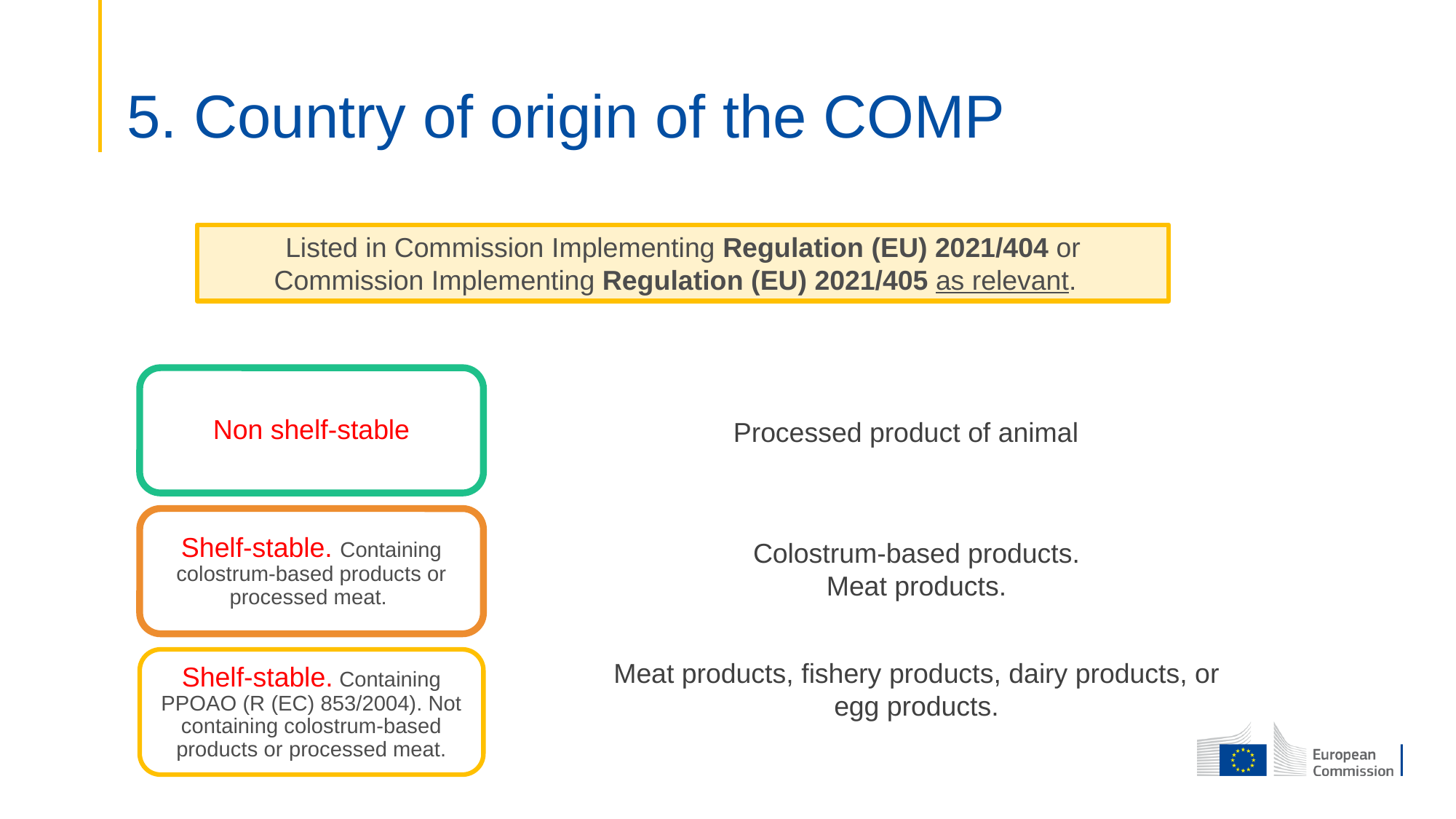

# 5. Country of origin of the COMP
Listed in Commission Implementing Regulation (EU) 2021/404 or Commission Implementing Regulation (EU) 2021/405 as relevant.

Non shelf-stable

Shelf-stable. Containing colostrum-based products or processed meat.

Shelf-stable. Containing PPOAO (R (EC) 853/2004). Not containing colostrum-based products or processed meat.
Processed product of animal
Colostrum-based products.
Meat products.
Meat products, fishery products, dairy products, or egg products.